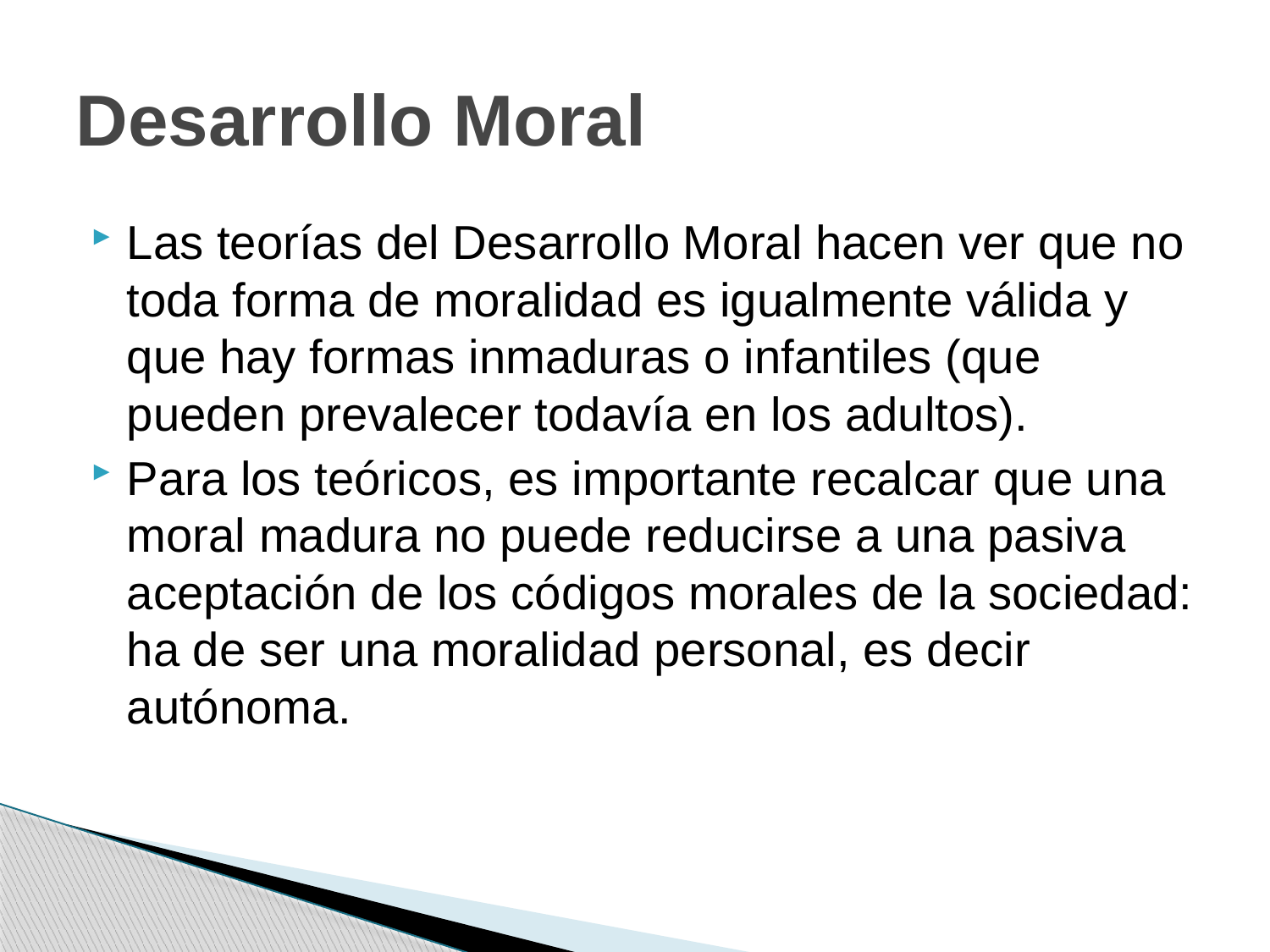

# Desarrollo Moral
Las teorías del Desarrollo Moral hacen ver que no toda forma de moralidad es igualmente válida y que hay formas inmaduras o infantiles (que pueden prevalecer todavía en los adultos).
Para los teóricos, es importante recalcar que una moral madura no puede reducirse a una pasiva aceptación de los códigos morales de la sociedad: ha de ser una moralidad personal, es decir autónoma.